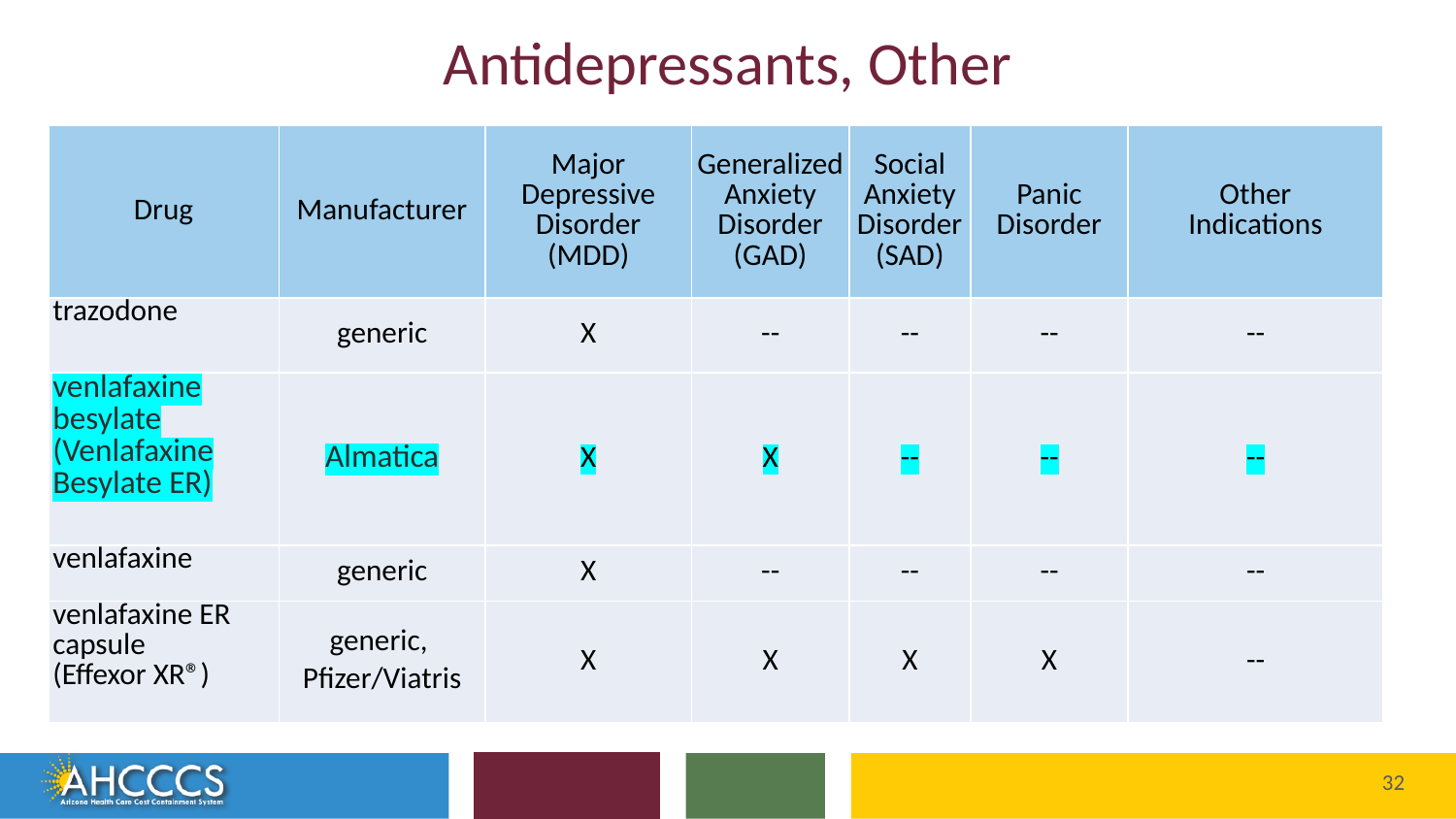

# Antidepressants, Other
| Drug | Manufacturer | Major Depressive Disorder (MDD) | Generalized Anxiety Disorder (GAD) | Social Anxiety Disorder (SAD) | Panic Disorder | Other Indications |
| --- | --- | --- | --- | --- | --- | --- |
| trazodone | generic | X | -- | -- | -- | -- |
| venlafaxine besylate (Venlafaxine Besylate ER) | Almatica | X | X | -- | -- | -- |
| venlafaxine | generic | X | -- | -- | -- | -- |
| venlafaxine ER capsule (Effexor XR®) | generic, Pfizer/Viatris | X | X | X | X | -- |
Reaching cross Arizona to provide comprehensive
quality health care for those in need
32